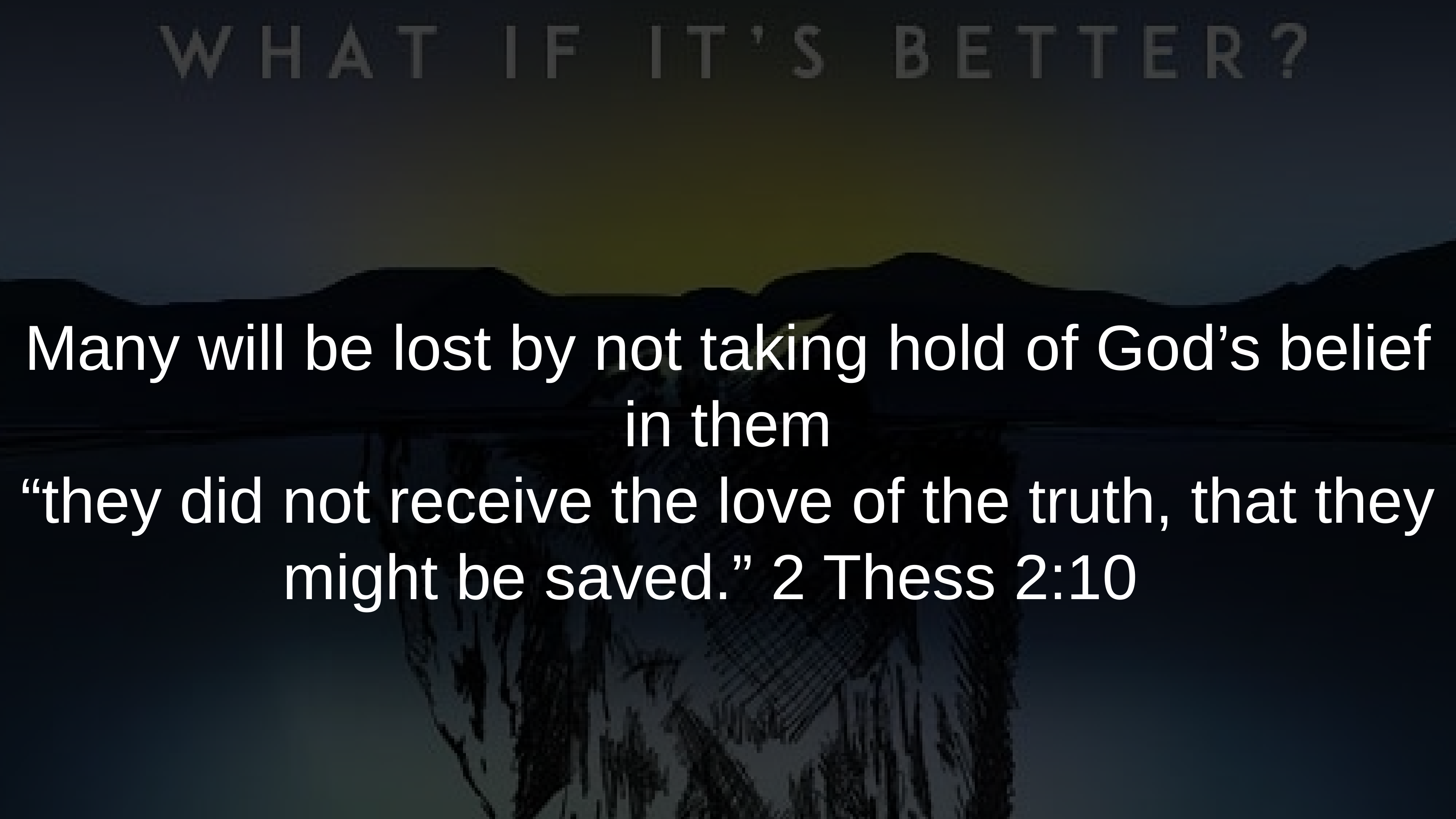

Many will be lost by not taking hold of God’s belief in them
“they did not receive the love of the truth, that they might be saved.” 2 Thess 2:10